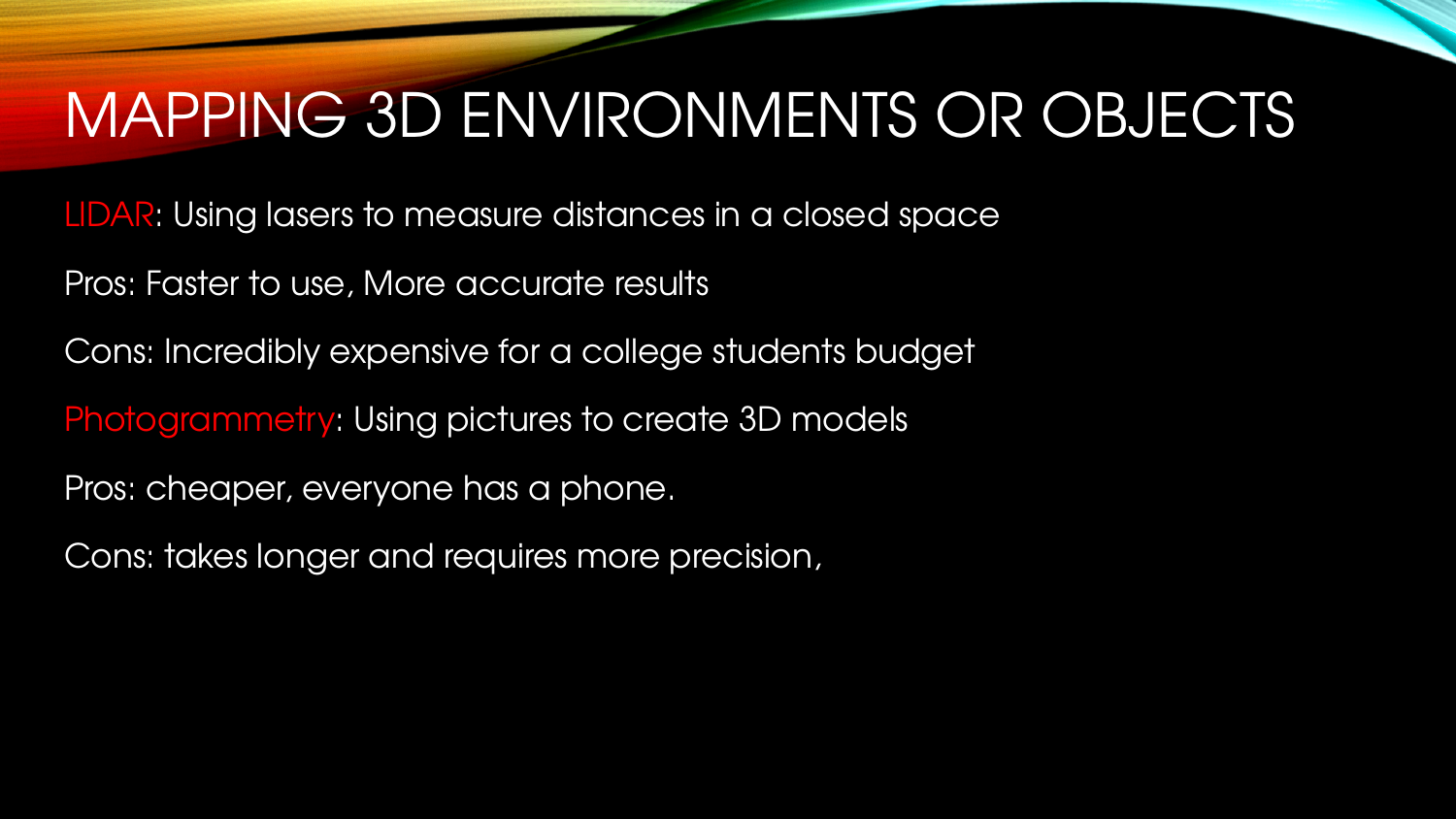

# Mapping 3D environments or objects
LIDAR: Using lasers to measure distances in a closed space
Pros: Faster to use, More accurate results
Cons: Incredibly expensive for a college students budget
Photogrammetry: Using pictures to create 3D models
Pros: cheaper, everyone has a phone.
Cons: takes longer and requires more precision,